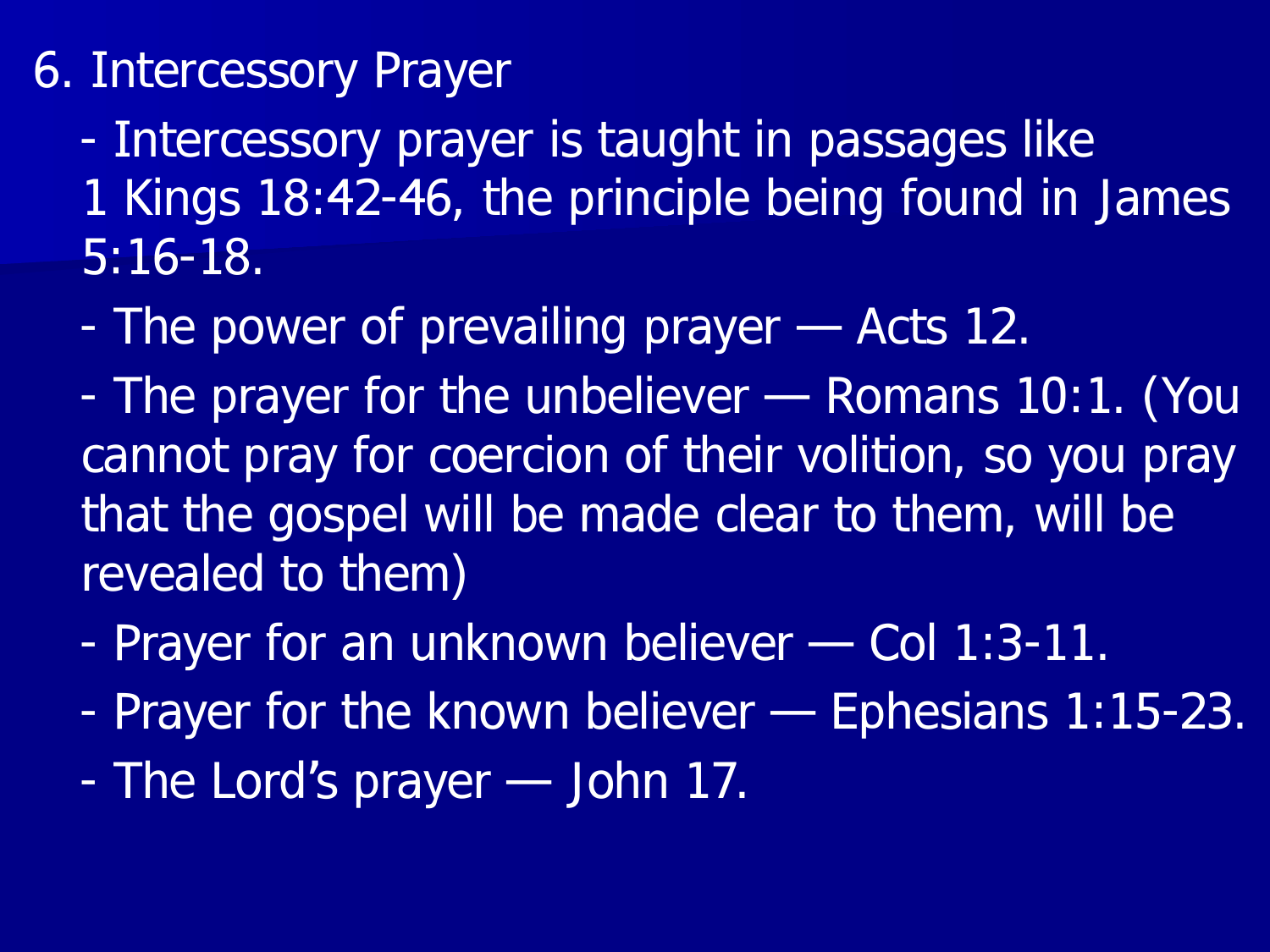

6. Intercessory Prayer
   - Intercessory prayer is taught in passages like         1 Kings 18:42-46, the principle being found in James 5:16-18.
   - The power of prevailing prayer — Acts 12.
   - The prayer for the unbeliever — Romans 10:1. (You cannot pray for coercion of their volition, so you pray that the gospel will be made clear to them, will be revealed to them)
   - Prayer for an unknown believer — Col 1:3-11.
   - Prayer for the known believer — Ephesians 1:15-23.
   - The Lord’s prayer — John 17.